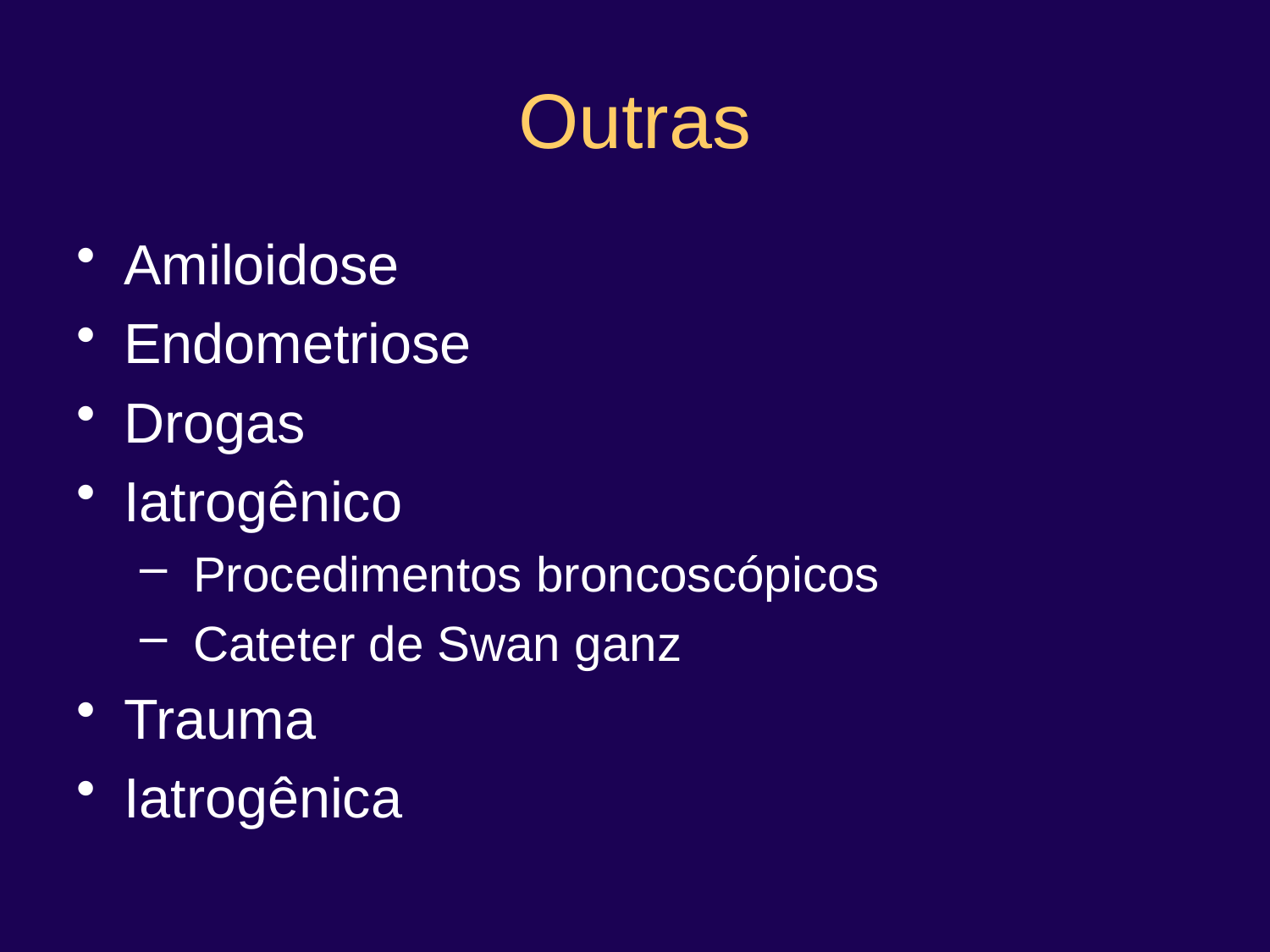

# Outras
Amiloidose
Endometriose
Drogas
Iatrogênico
 Procedimentos broncoscópicos
 Cateter de Swan ganz
Trauma
Iatrogênica